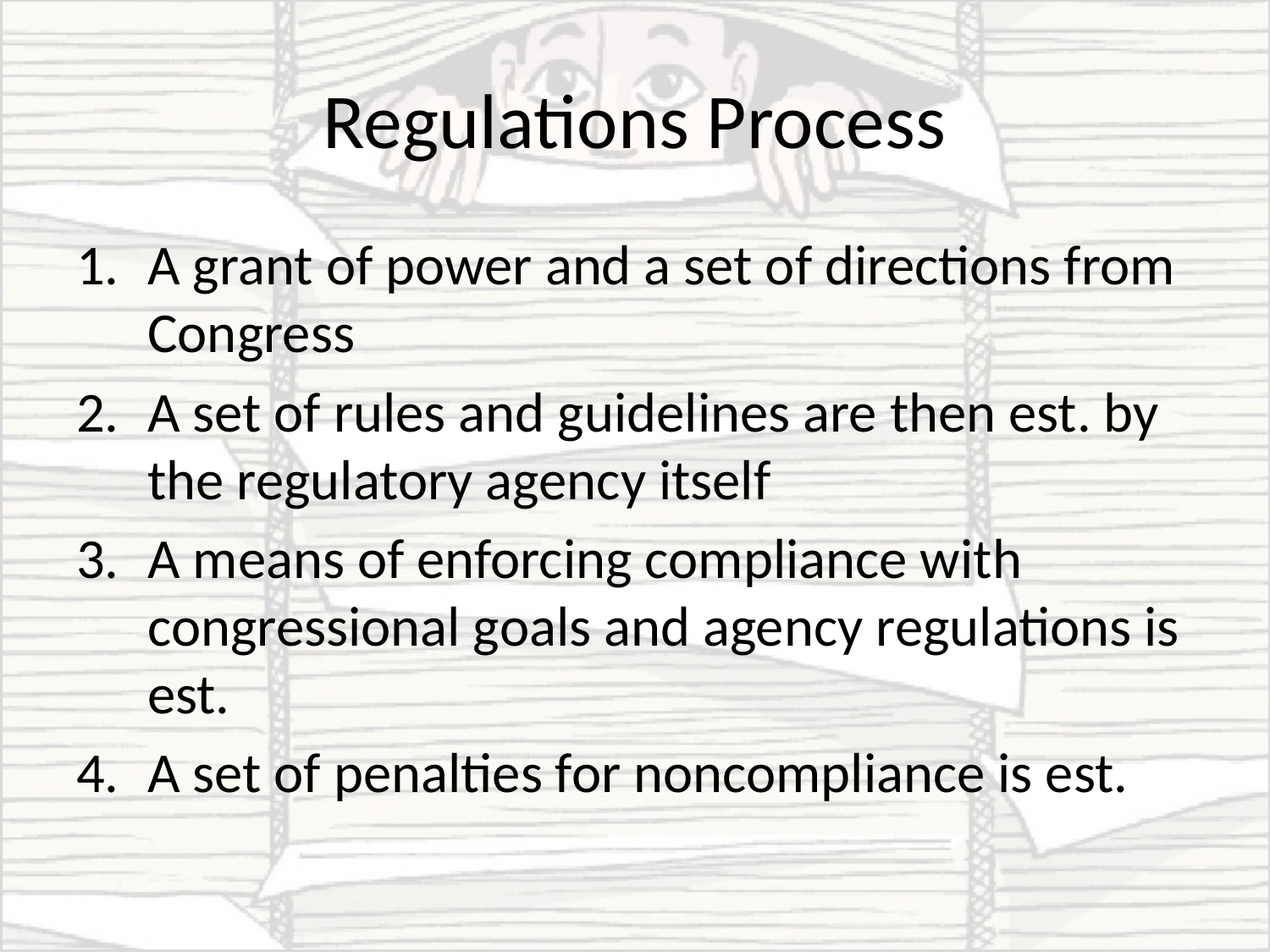

# Regulations Process
A grant of power and a set of directions from Congress
A set of rules and guidelines are then est. by the regulatory agency itself
A means of enforcing compliance with congressional goals and agency regulations is est.
A set of penalties for noncompliance is est.